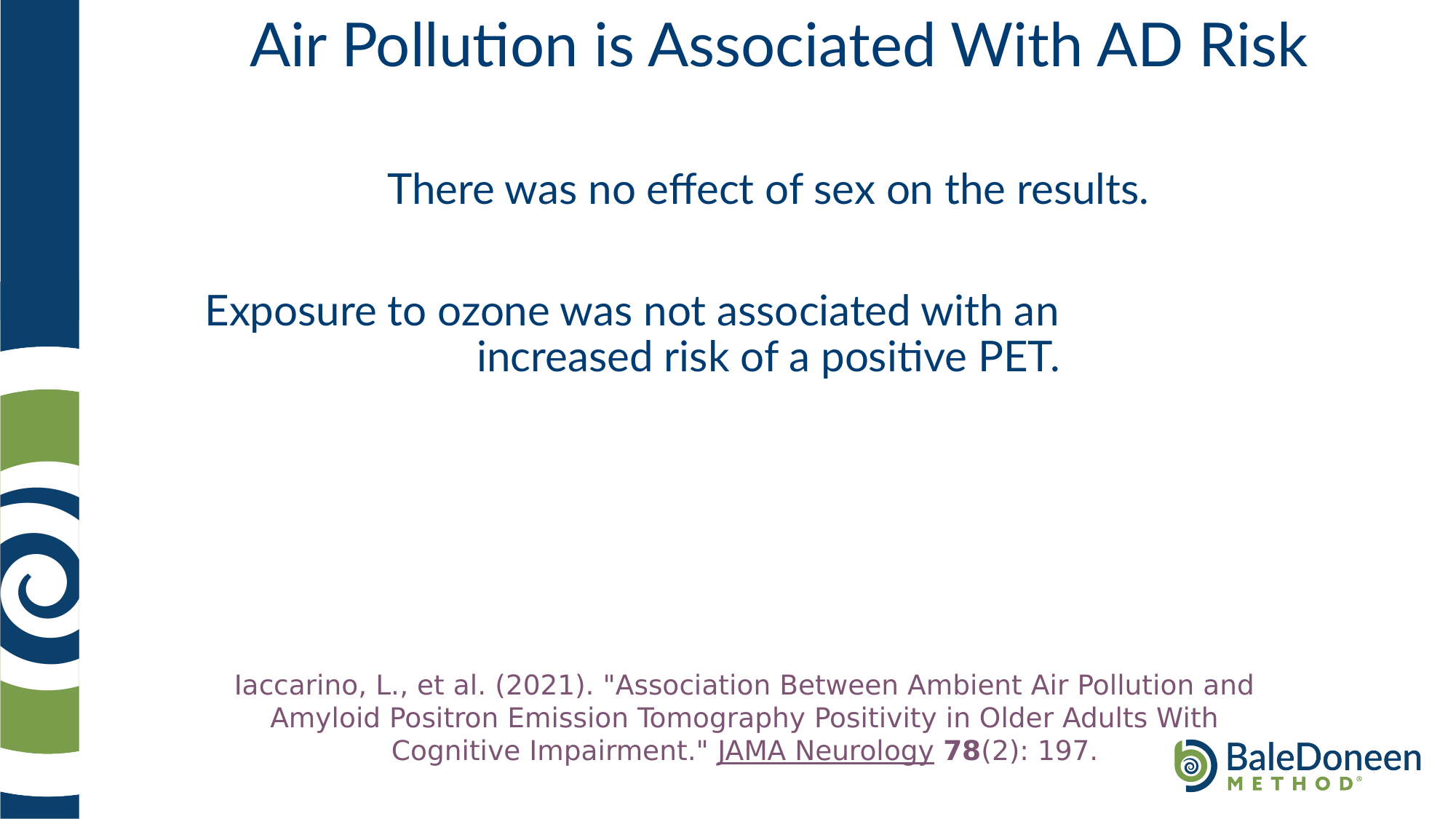

# Air Pollution is Associated With AD Risk
There was no effect of sex on the results.

Exposure to ozone was not associated with an                          increased risk of a positive PET.
Iaccarino, L., et al. (2021). "Association Between Ambient Air Pollution and Amyloid Positron Emission Tomography Positivity in Older Adults With Cognitive Impairment." JAMA Neurology 78(2): 197.

	.